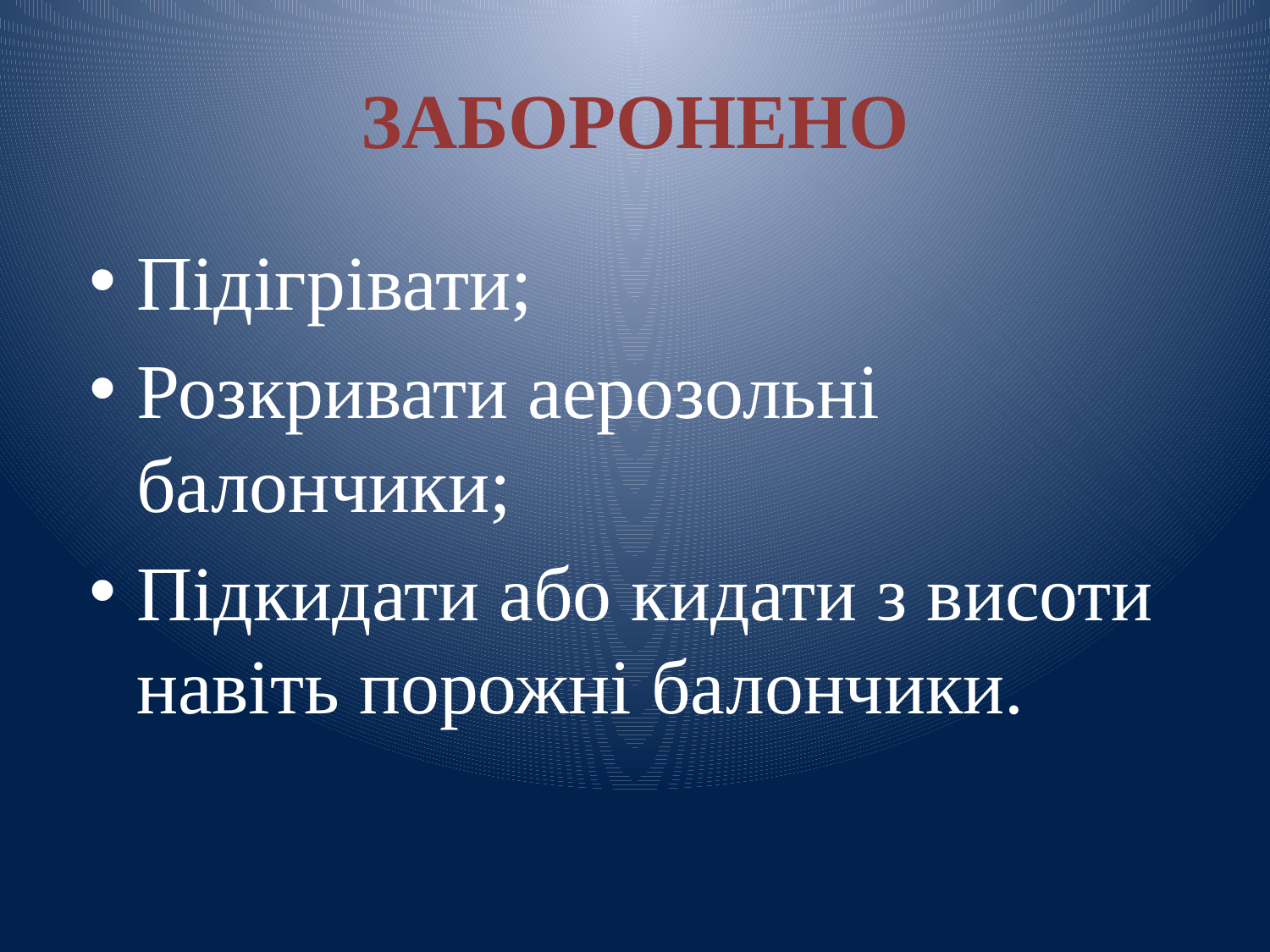

# ЗАБОРОНЕНО
Підігрівати;
Розкривати аерозольні балончики;
Підкидати або кидати з висоти навіть порожні балончики.